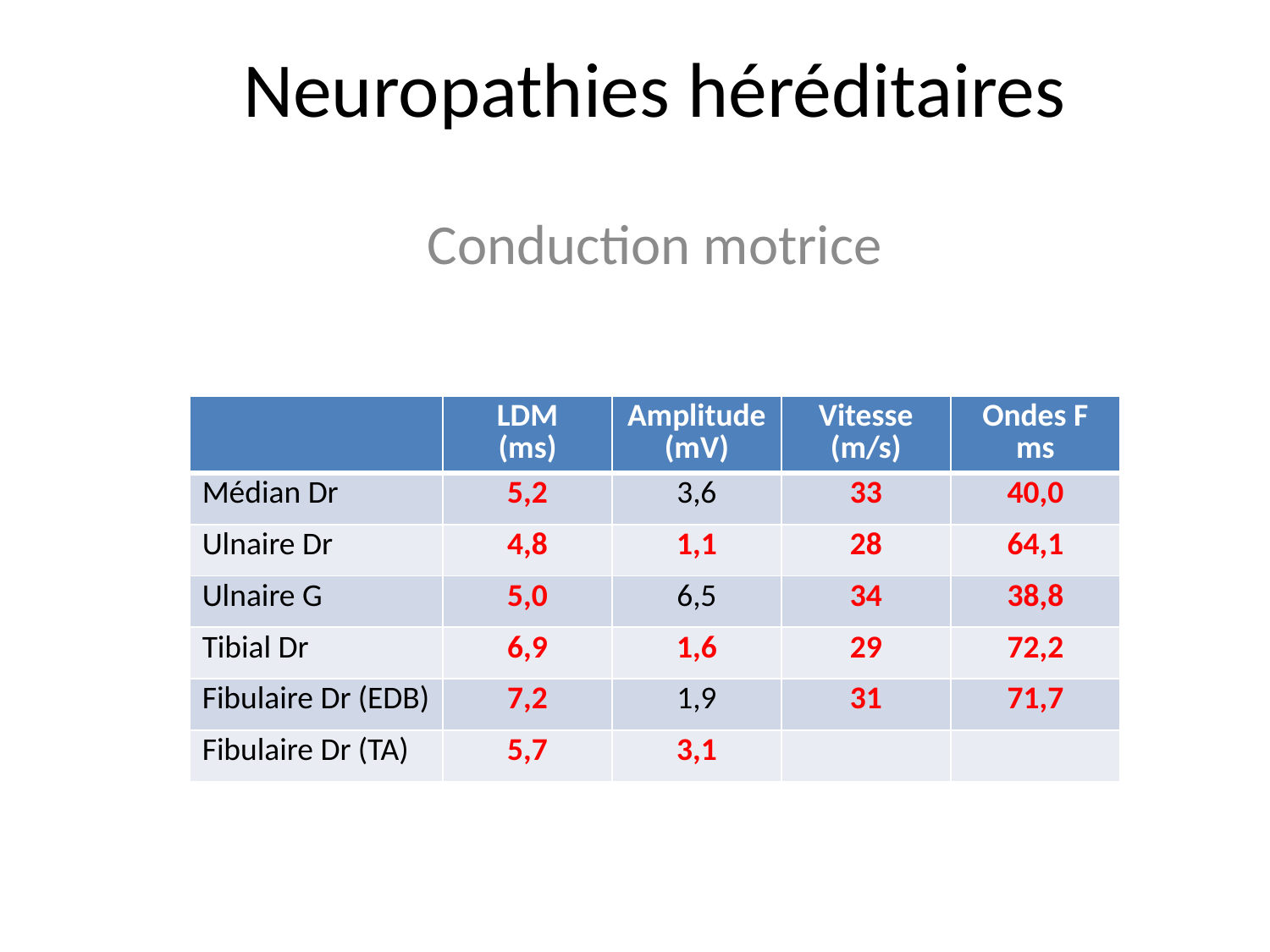

# Neuropathies héréditaires
Conduction motrice

|  | LDM (ms) | Amplitude (mV) | Vitesse (m/s) | Ondes F ms |
| --- | --- | --- | --- | --- |
| Médian Dr | 5,2 | 3,6 | 33 | 40,0 |
| Ulnaire Dr | 4,8 | 1,1 | 28 | 64,1 |
| Ulnaire G | 5,0 | 6,5 | 34 | 38,8 |
| Tibial Dr | 6,9 | 1,6 | 29 | 72,2 |
| Fibulaire Dr (EDB) | 7,2 | 1,9 | 31 | 71,7 |
| Fibulaire Dr (TA) | 5,7 | 3,1 |  |  |